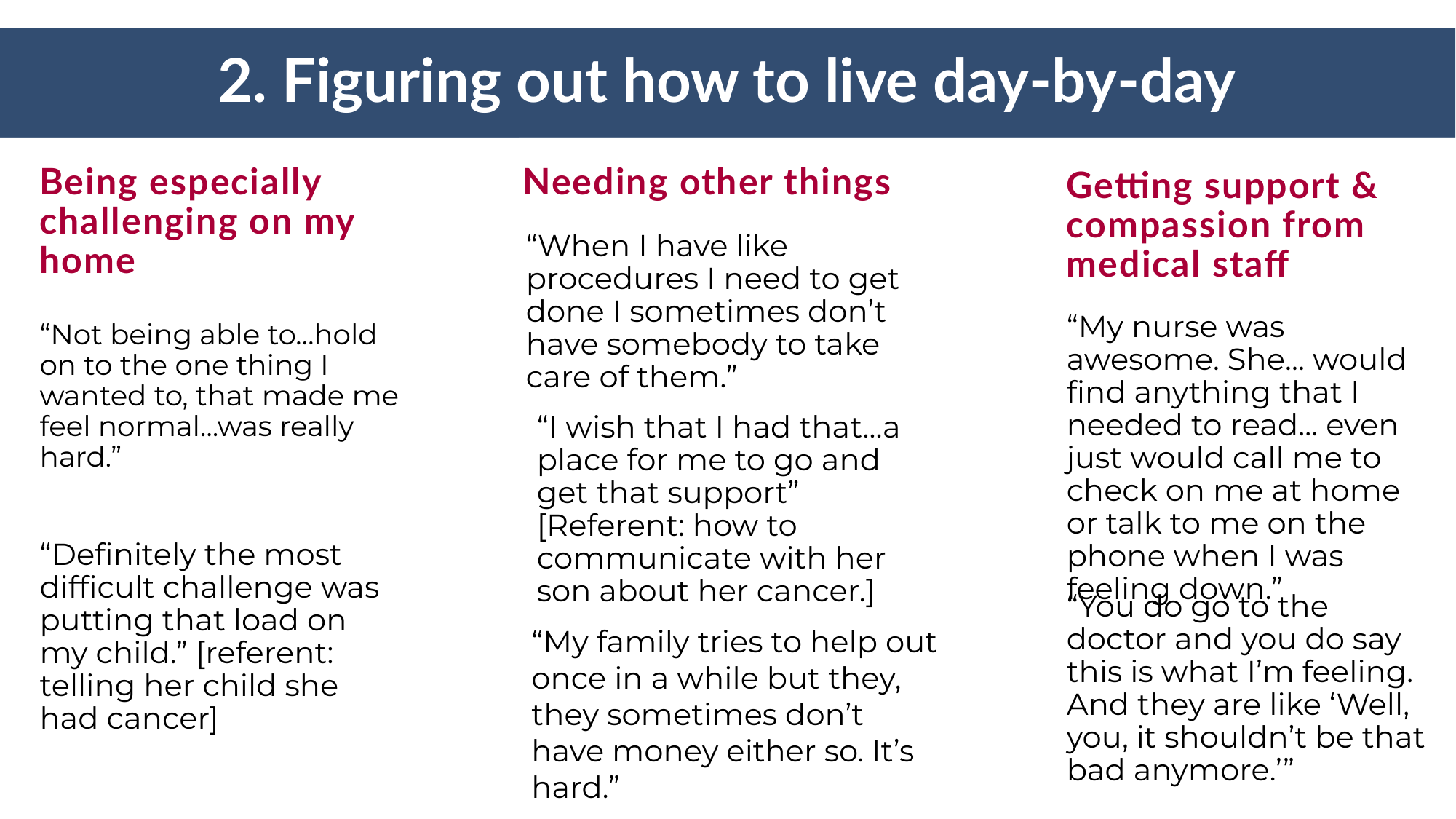

2. Figuring out how to live day-by-day
Needing other things
Being especially challenging on my home
Getting support & compassion from medical staff
“When I have like procedures I need to get done I sometimes don’t have somebody to take care of them.”
“My nurse was awesome. She… would find anything that I needed to read… even just would call me to check on me at home or talk to me on the phone when I was feeling down.”
“Not being able to…hold on to the one thing I wanted to, that made me feel normal…was really hard.”

“I wish that I had that…a place for me to go and get that support” [Referent: how to communicate with her son about her cancer.]
“Definitely the most difficult challenge was putting that load on my child.” [referent: telling her child she had cancer]
“You do go to the doctor and you do say this is what I’m feeling. And they are like ‘Well, you, it shouldn’t be that bad anymore.’”

“My family tries to help out once in a while but they, they sometimes don’t have money either so. It’s hard.”